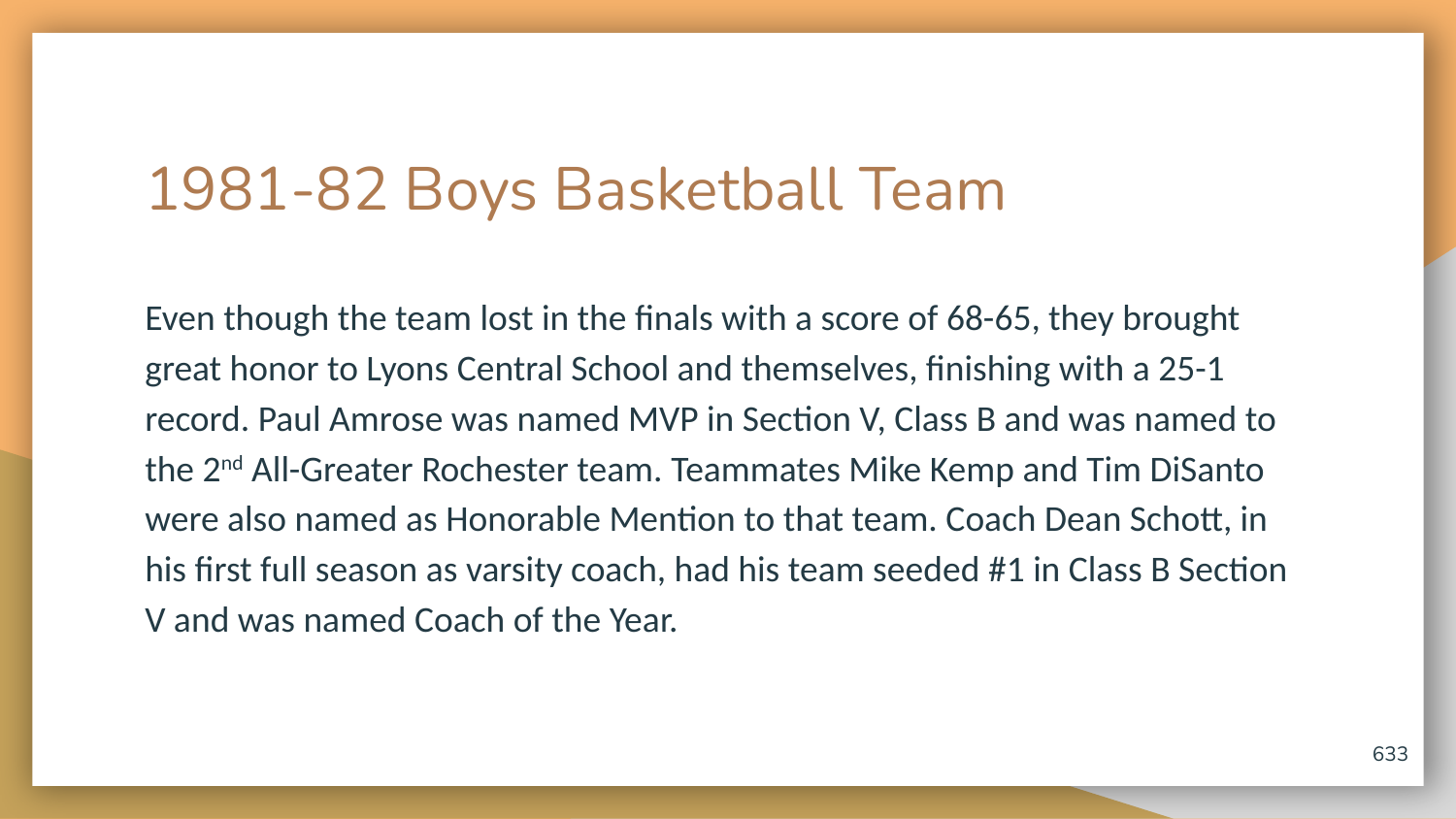

# 1981-82 Boys Basketball Team
Even though the team lost in the finals with a score of 68-65, they brought great honor to Lyons Central School and themselves, finishing with a 25-1 record. Paul Amrose was named MVP in Section V, Class B and was named to the 2nd All-Greater Rochester team. Teammates Mike Kemp and Tim DiSanto were also named as Honorable Mention to that team. Coach Dean Schott, in his first full season as varsity coach, had his team seeded #1 in Class B Section V and was named Coach of the Year.
633